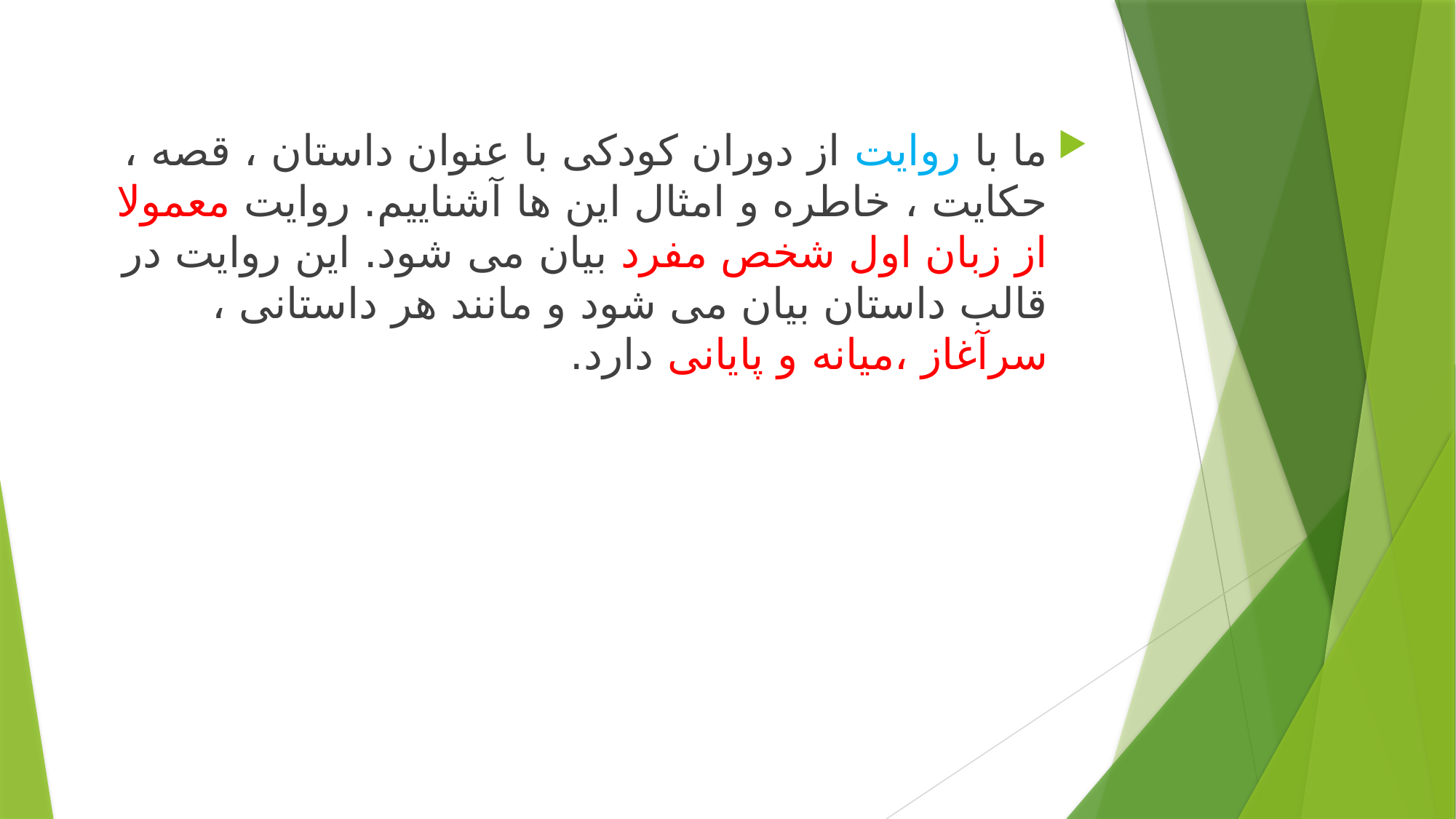

ما با روایت از دوران کودکی با عنوان داستان ، قصه ، حکایت ، خاطره و امثال این ها آشناییم. روایت معمولا از زبان اول شخص مفرد بیان می شود. این روایت در قالب داستان بیان می شود و مانند هر داستانی ، سرآغاز ،میانه و پایانی دارد.